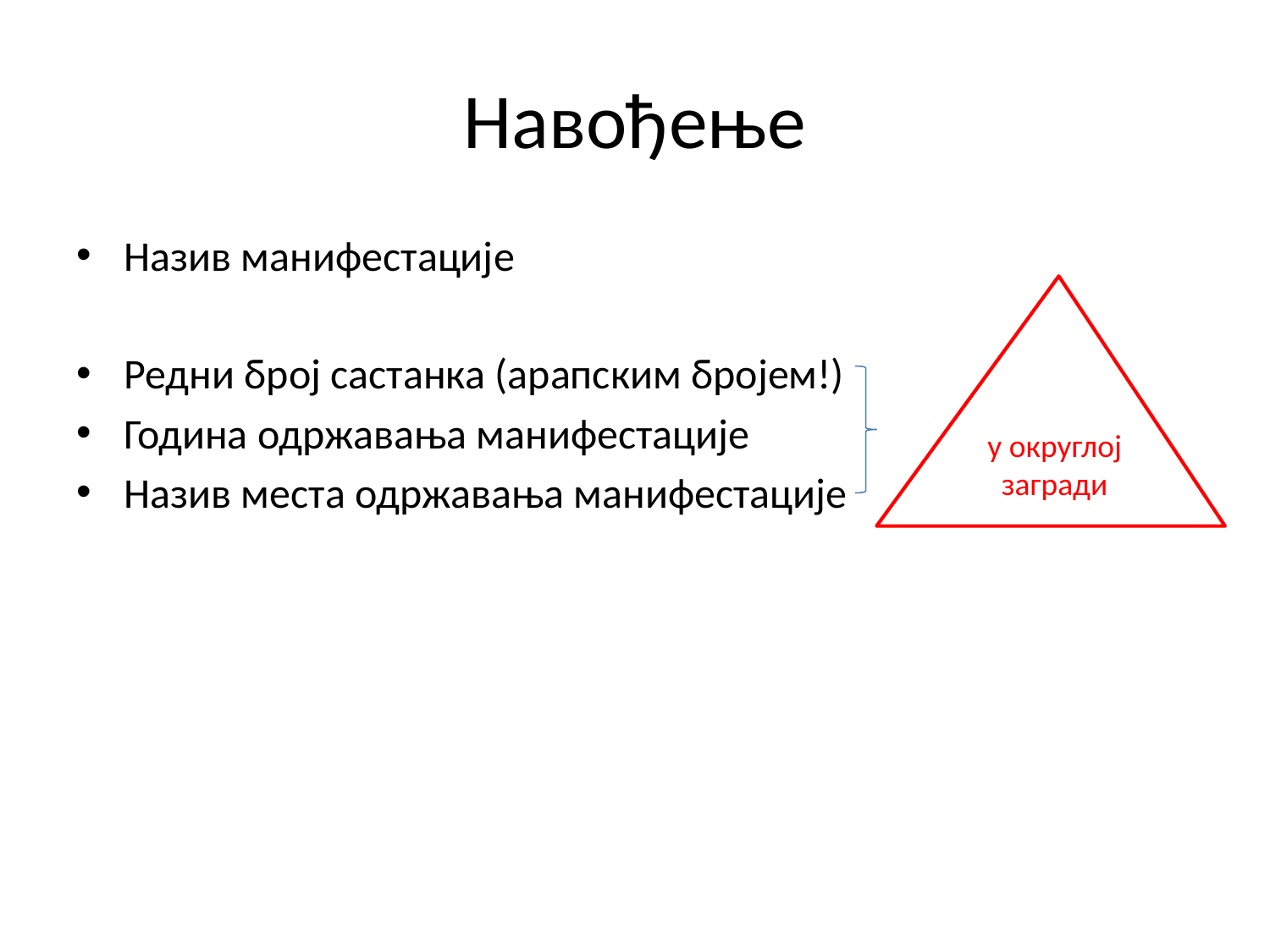

# Навођење
Назив манифестације

Редни број састанка (арапским бројем!)
Година одржавања манифестације
Назив места одржавања манифестације
у округлој загради